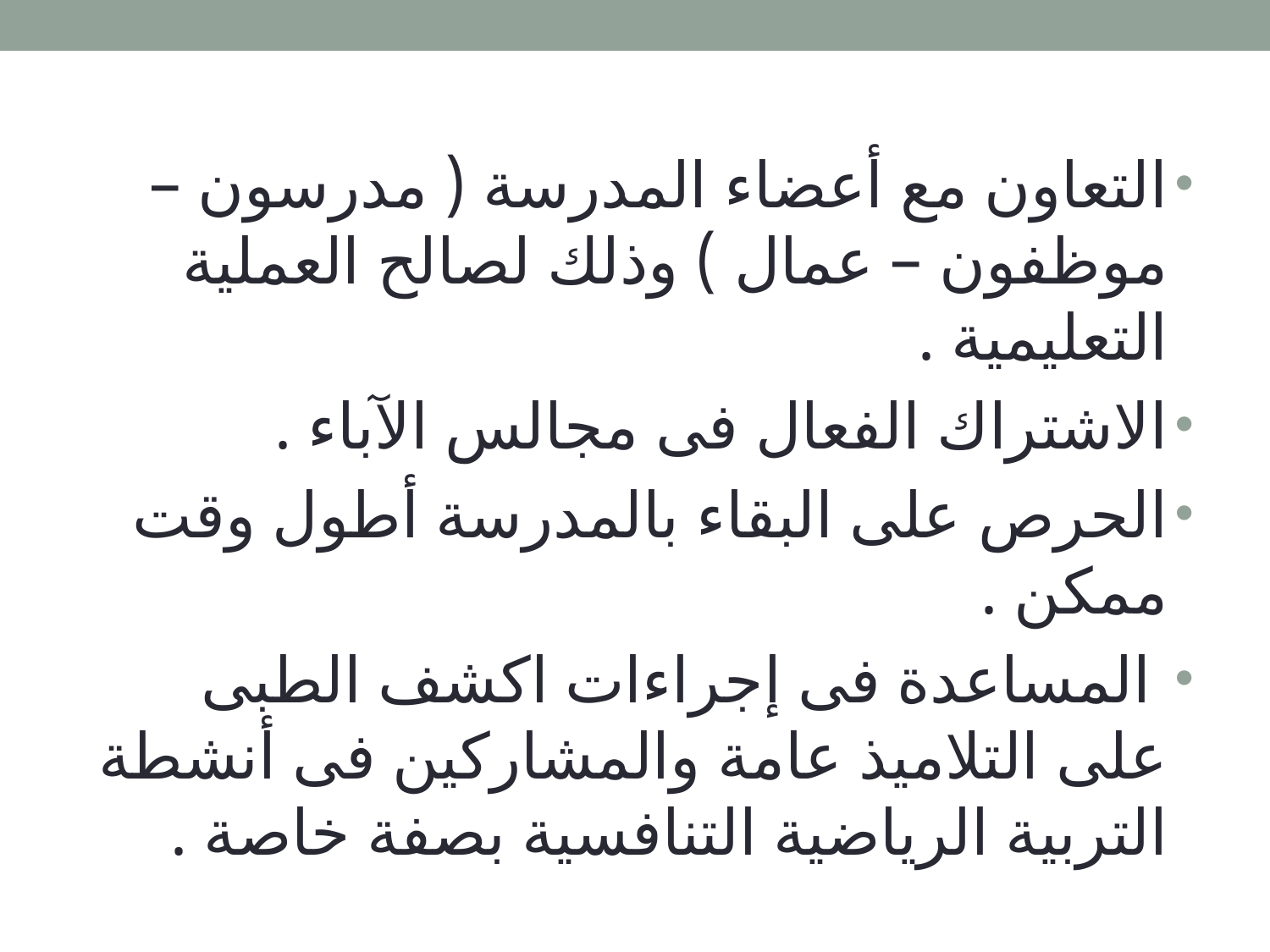

التعاون مع أعضاء المدرسة ( مدرسون – موظفون – عمال ) وذلك لصالح العملية التعليمية .
الاشتراك الفعال فى مجالس الآباء .
الحرص على البقاء بالمدرسة أطول وقت ممكن .
 المساعدة فى إجراءات اكشف الطبى على التلاميذ عامة والمشاركين فى أنشطة التربية الرياضية التنافسية بصفة خاصة .